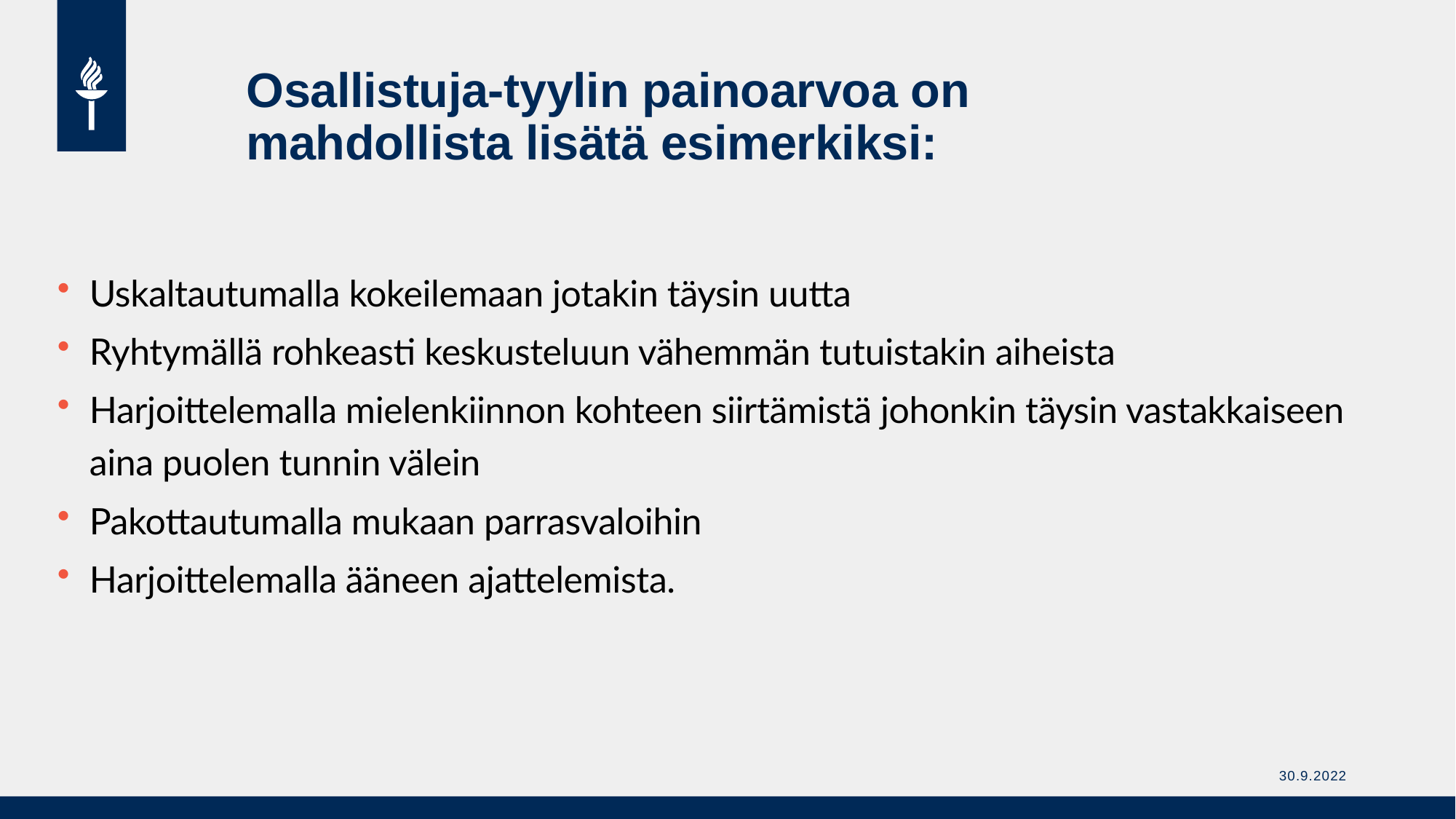

# Osallistuja-tyylin painoarvoa on mahdollista lisätä esimerkiksi:

Uskaltautumalla kokeilemaan jotakin täysin uutta
Ryhtymällä rohkeasti keskusteluun vähemmän tutuistakin aiheista
Harjoittelemalla mielenkiinnon kohteen siirtämistä johonkin täysin vastakkaiseen aina puolen tunnin välein
Pakottautumalla mukaan parrasvaloihin
Harjoittelemalla ääneen ajattelemista.

30.9.2022